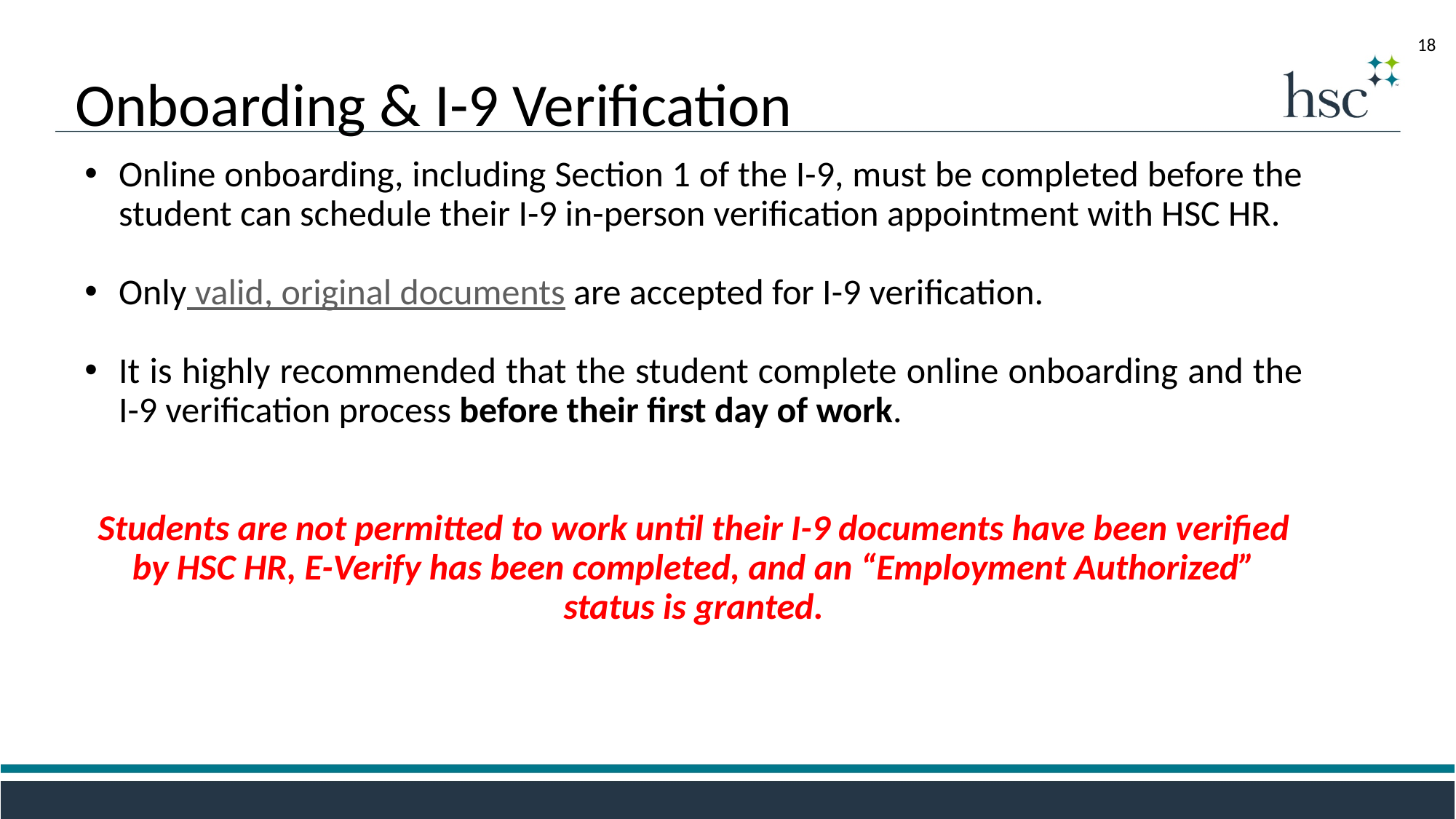

Onboarding & I-9 Verification
18
Online onboarding, including Section 1 of the I-9, must be completed before the student can schedule their I-9 in-person verification appointment with HSC HR.

Only valid, original documents are accepted for I-9 verification.

It is highly recommended that the student complete online onboarding and the I-9 verification process before their first day of work.

Students are not permitted to work until their I-9 documents have been verified by HSC HR, E-Verify has been completed, and an “Employment Authorized” status is granted.